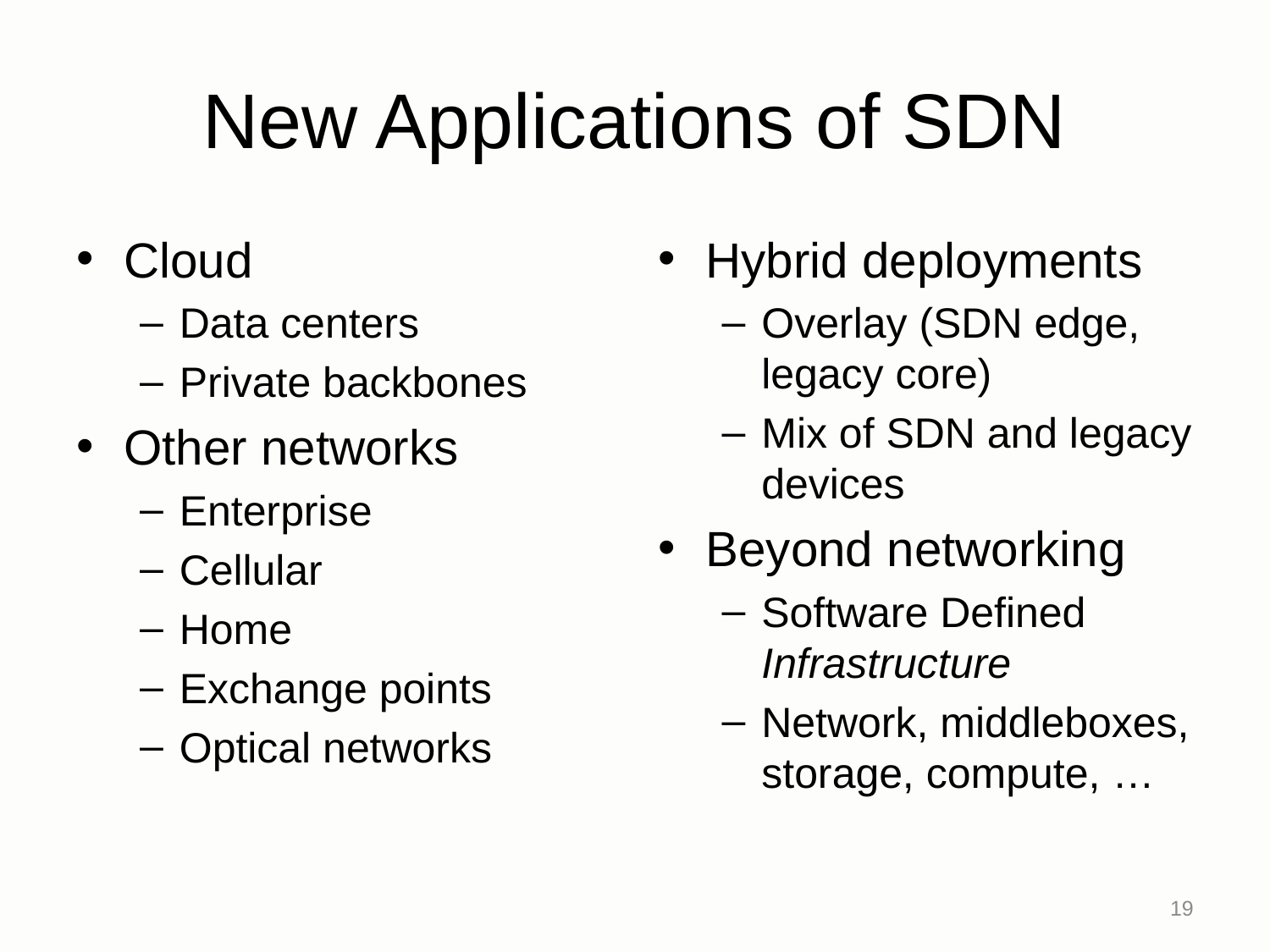

# New Applications of SDN
Cloud
Data centers
Private backbones
Other networks
Enterprise
Cellular
Home
Exchange points
Optical networks
Hybrid deployments
Overlay (SDN edge, legacy core)
Mix of SDN and legacy devices
Beyond networking
Software Defined Infrastructure
Network, middleboxes, storage, compute, …
19